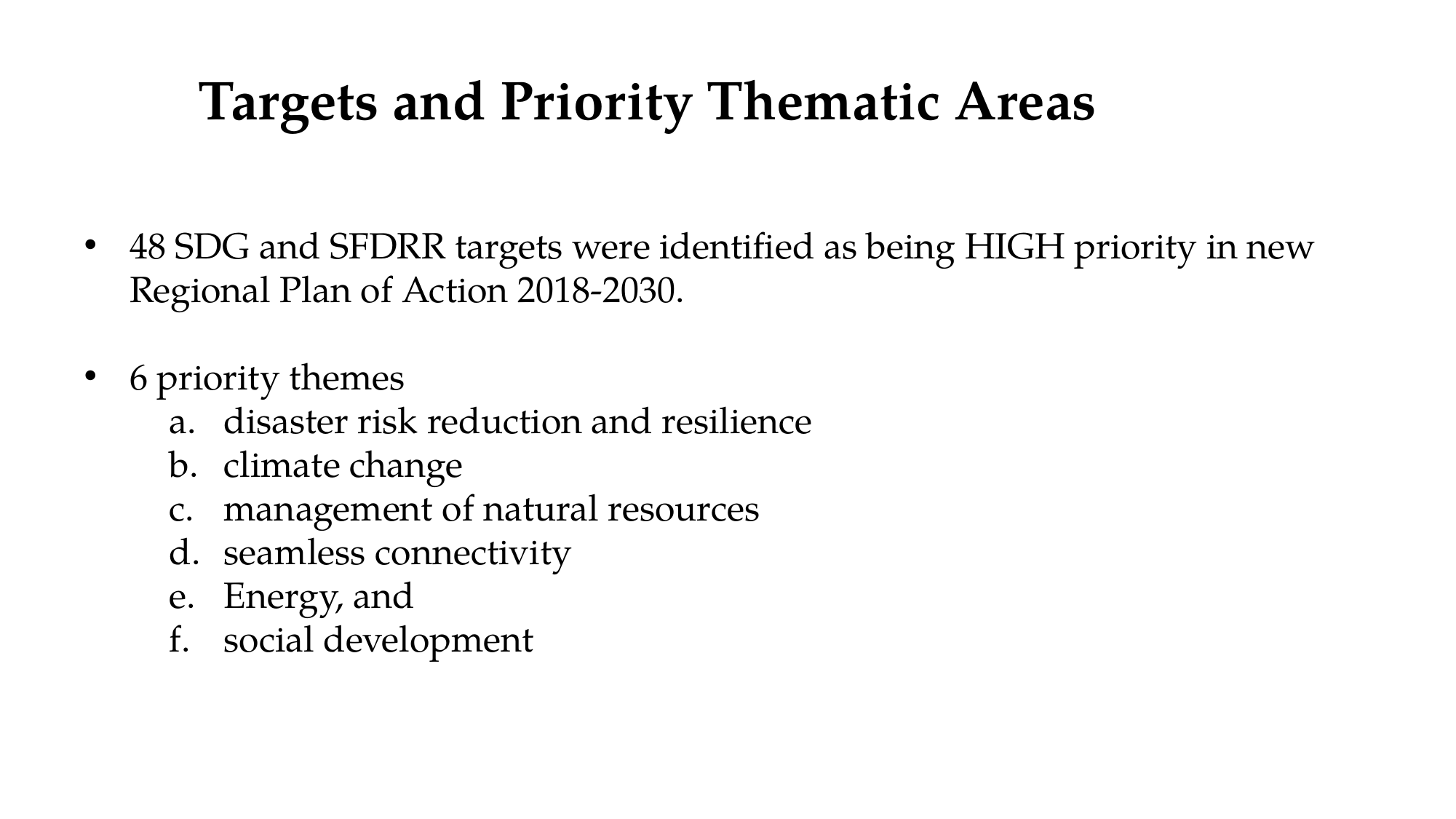

Targets and Priority Thematic Areas
48 SDG and SFDRR targets were identified as being HIGH priority in new Regional Plan of Action 2018-2030.

6 priority themes
disaster risk reduction and resilience
climate change
management of natural resources
seamless connectivity
Energy, and
social development